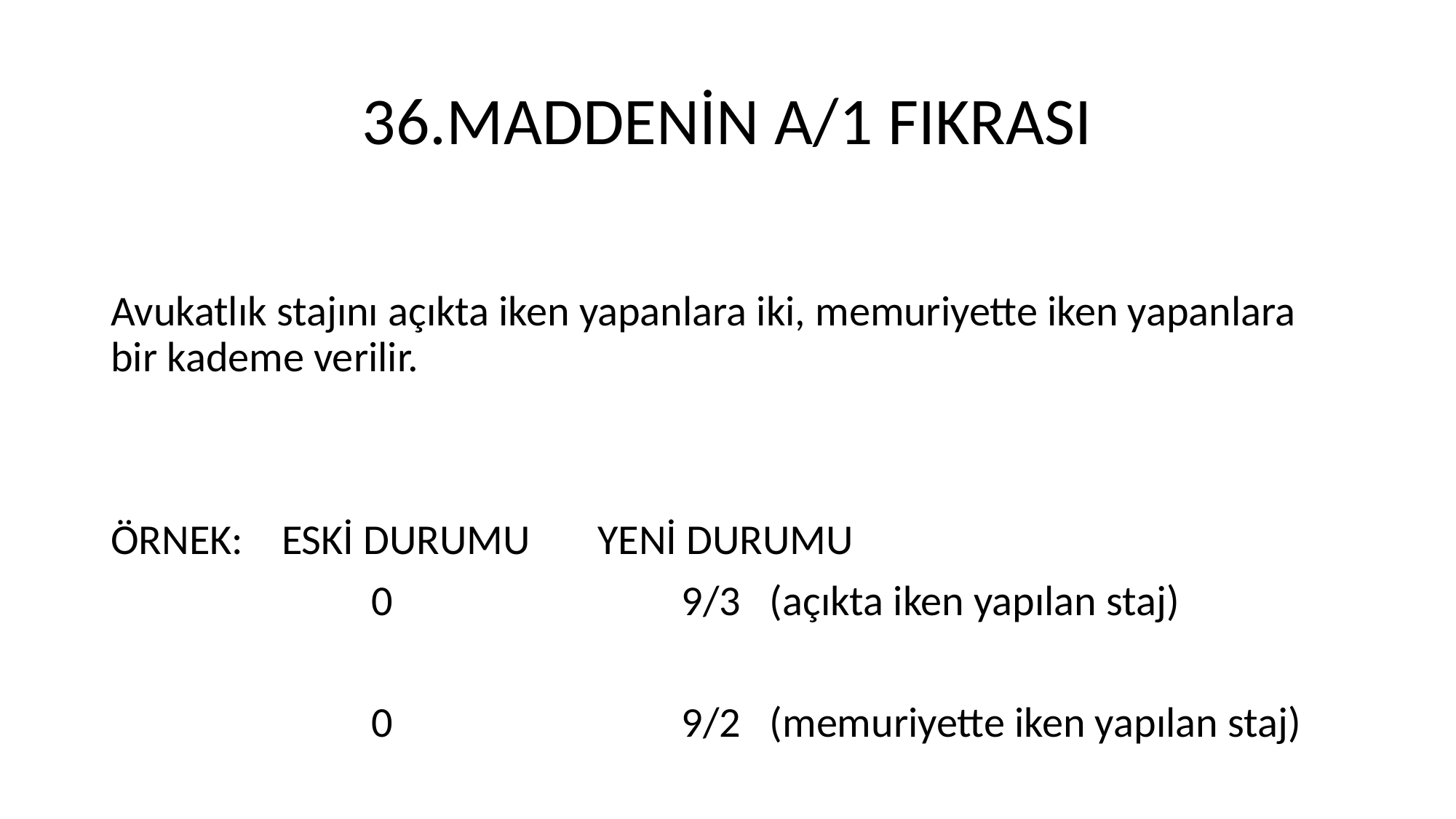

# 36.MADDENİN A/1 FIKRASI

Avukatlık stajını açıkta iken yapanlara iki, memuriyette iken yapanlara bir kademe verilir.

ÖRNEK:    ESKİ DURUMU       YENİ DURUMU
                           0                              9/3   (açıkta iken yapılan staj)

                           0                              9/2   (memuriyette iken yapılan staj)